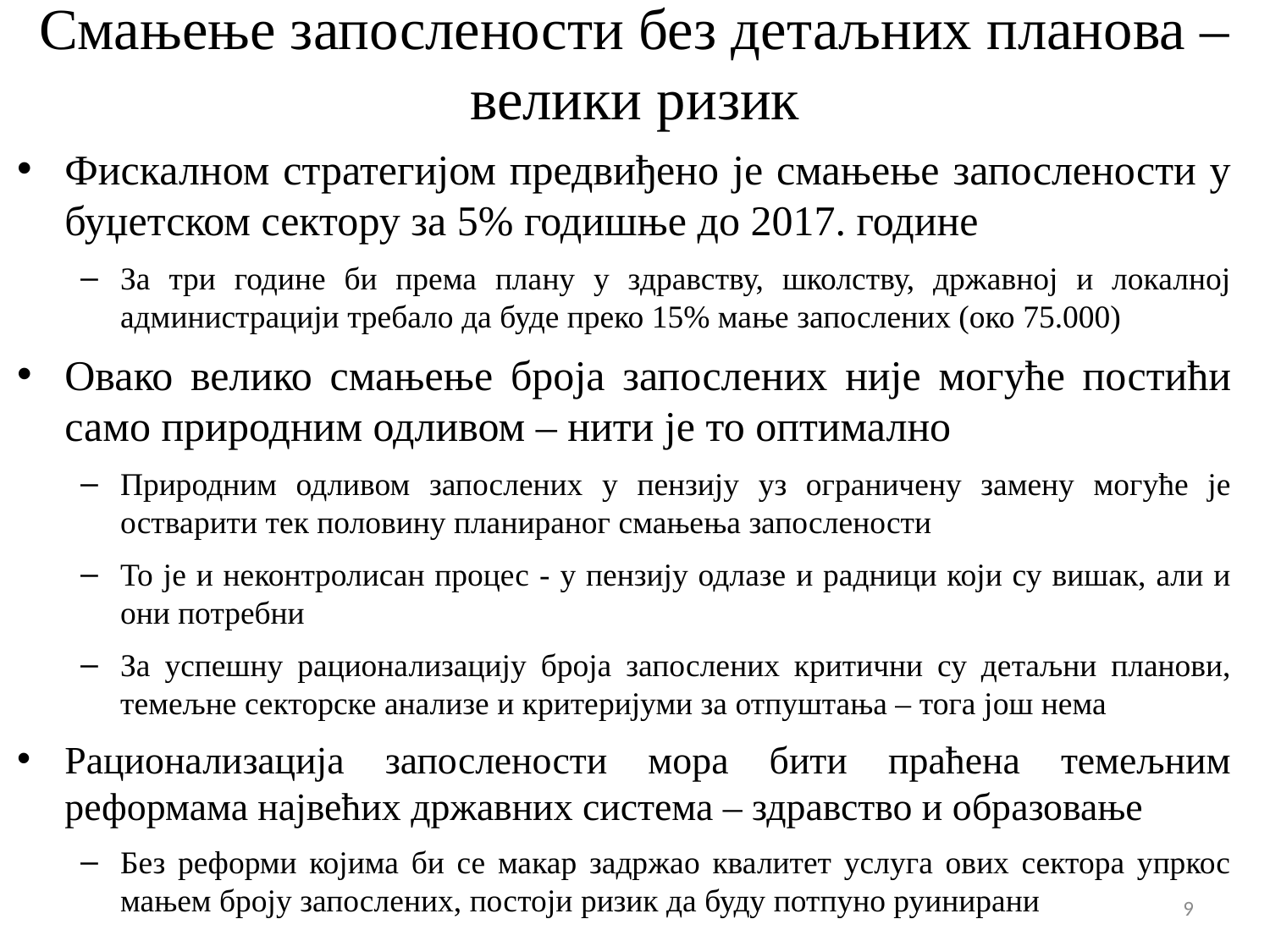

# Смањење запослености без детаљних планова – велики ризик
Фискалном стратегијом предвиђено је смањење запослености у буџетском сектору за 5% годишње до 2017. године
За три године би према плану у здравству, школству, државној и локалној администрацији требало да буде преко 15% мање запослених (око 75.000)
Овако велико смањење броја запослених није могуће постићи само природним одливом – нити је то оптимално
Природним одливом запослених у пензију уз ограничену замену могуће је остварити тек половину планираног смањења запослености
То је и неконтролисан процес - у пензију одлазе и радници који су вишак, али и они потребни
За успешну рационализацију броја запослених критични су детаљни планови, темељне секторске анализе и критеријуми за отпуштања – тога још нема
Рационализација запослености мора бити праћена темељним реформама највећих државних система – здравство и образовање
Без реформи којима би се макар задржао квалитет услуга ових сектора упркос мањем броју запослених, постоји ризик да буду потпуно руинирани

9